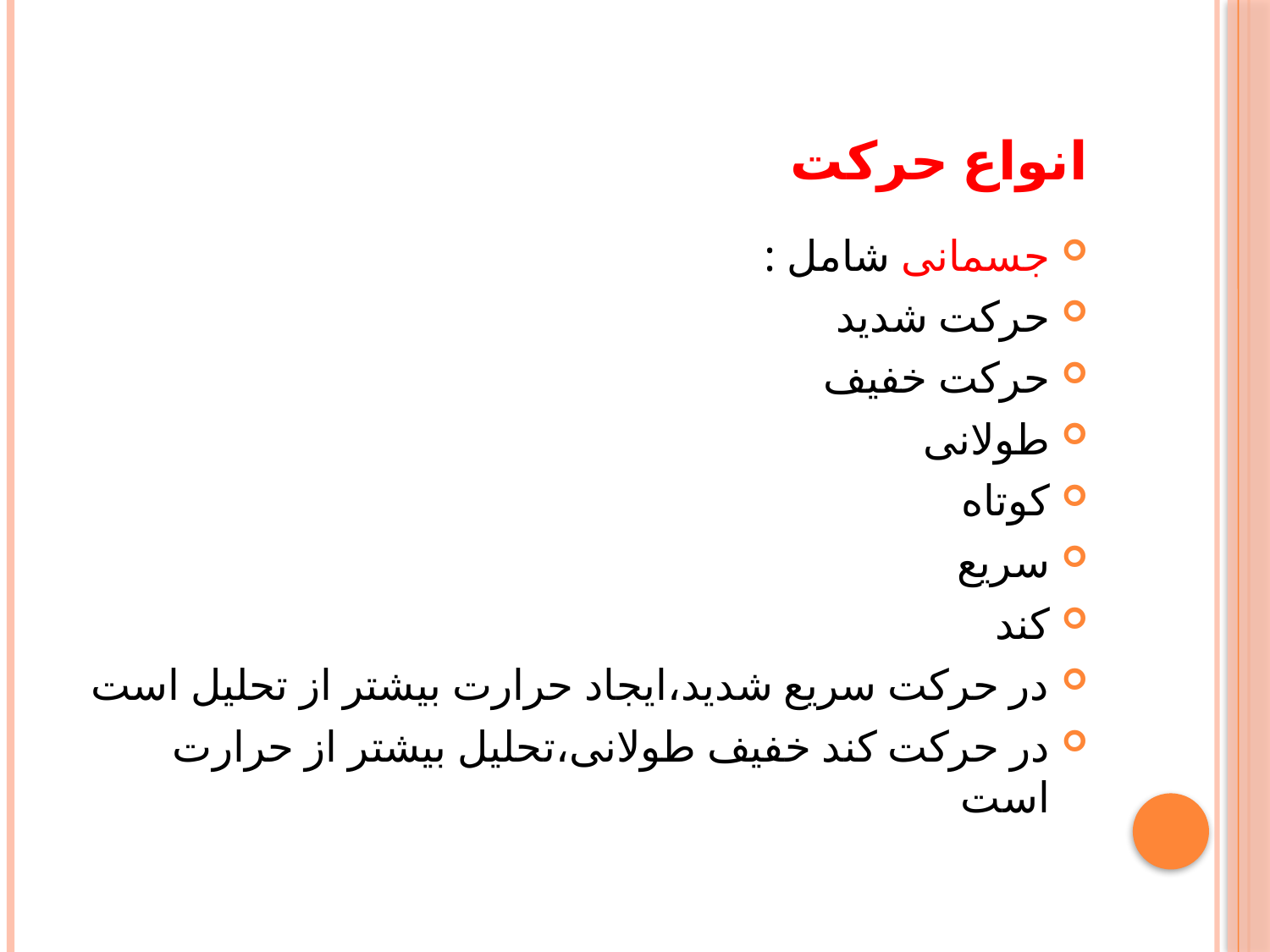

# انواع حرکت
جسمانی شامل :
حرکت شدید
حرکت خفیف
طولانی
کوتاه
سریع
کند
در حرکت سریع شدید،ایجاد حرارت بیشتر از تحلیل است
در حرکت کند خفیف طولانی،تحلیل بیشتر از حرارت است